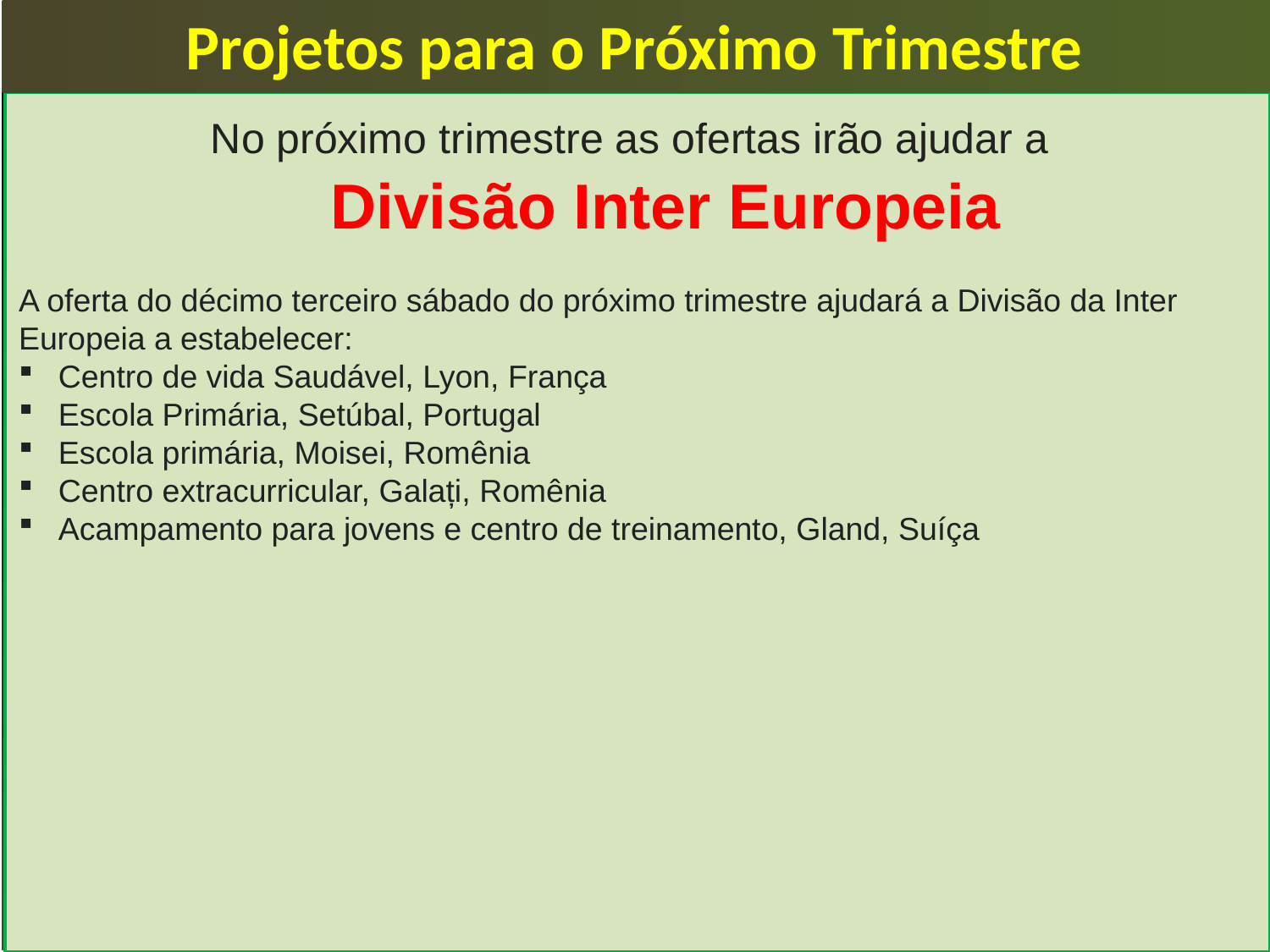

Projetos para o Próximo Trimestre

No próximo trimestre as ofertas irão ajudar a
   Divisão Inter Europeia

A oferta do décimo terceiro sábado do próximo trimestre ajudará a Divisão da Inter Europeia a estabelecer:
Centro de vida Saudável, Lyon, França
Escola Primária, Setúbal, Portugal
Escola primária, Moisei, Romênia
Centro extracurricular, Galați, Romênia
Acampamento para jovens e centro de treinamento, Gland, Suíça